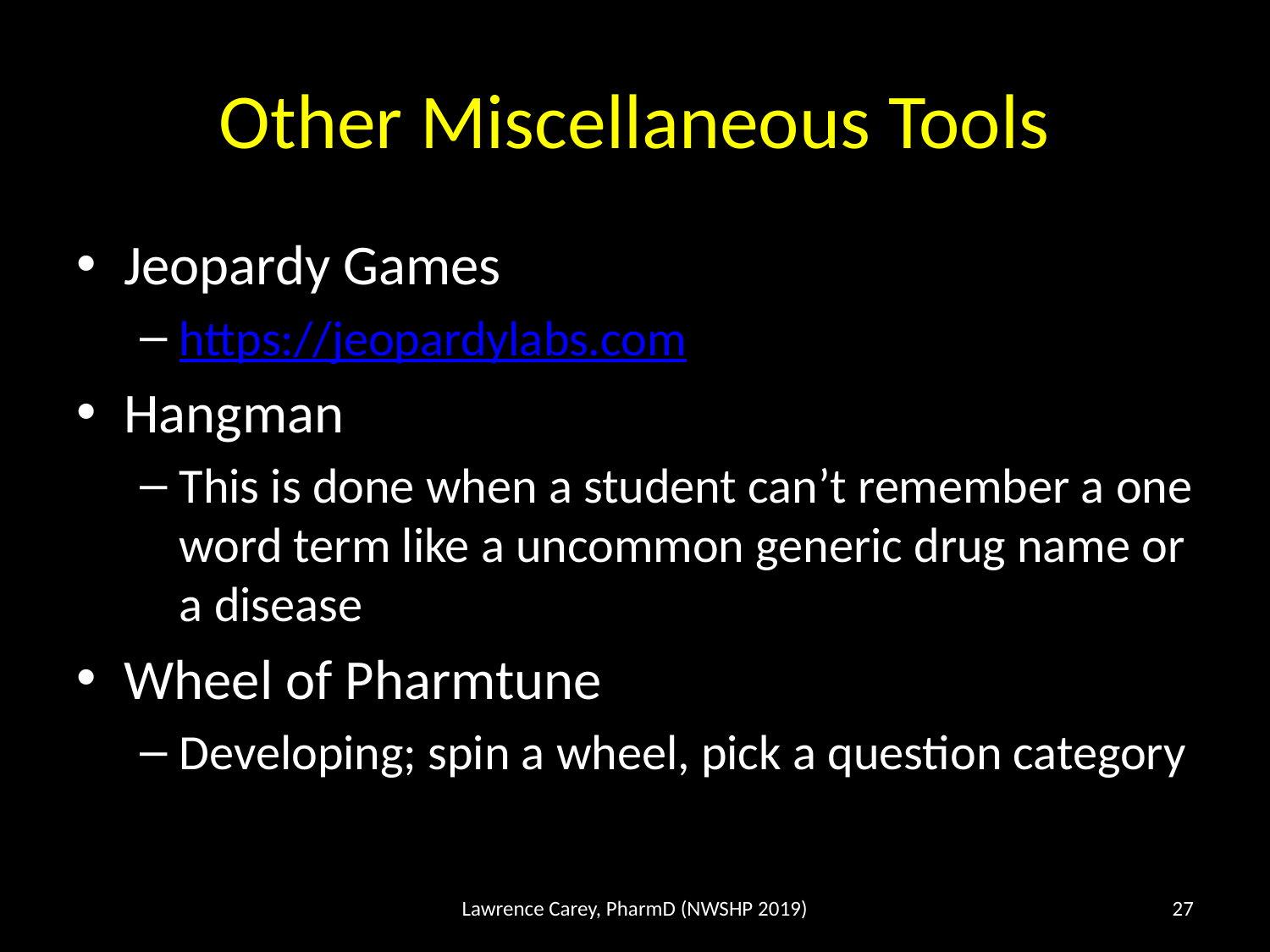

# Other Miscellaneous Tools
Jeopardy Games
https://jeopardylabs.com
Hangman
This is done when a student can’t remember a one word term like a uncommon generic drug name or a disease
Wheel of Pharmtune
Developing; spin a wheel, pick a question category

Lawrence Carey, PharmD (NWSHP 2019)
27